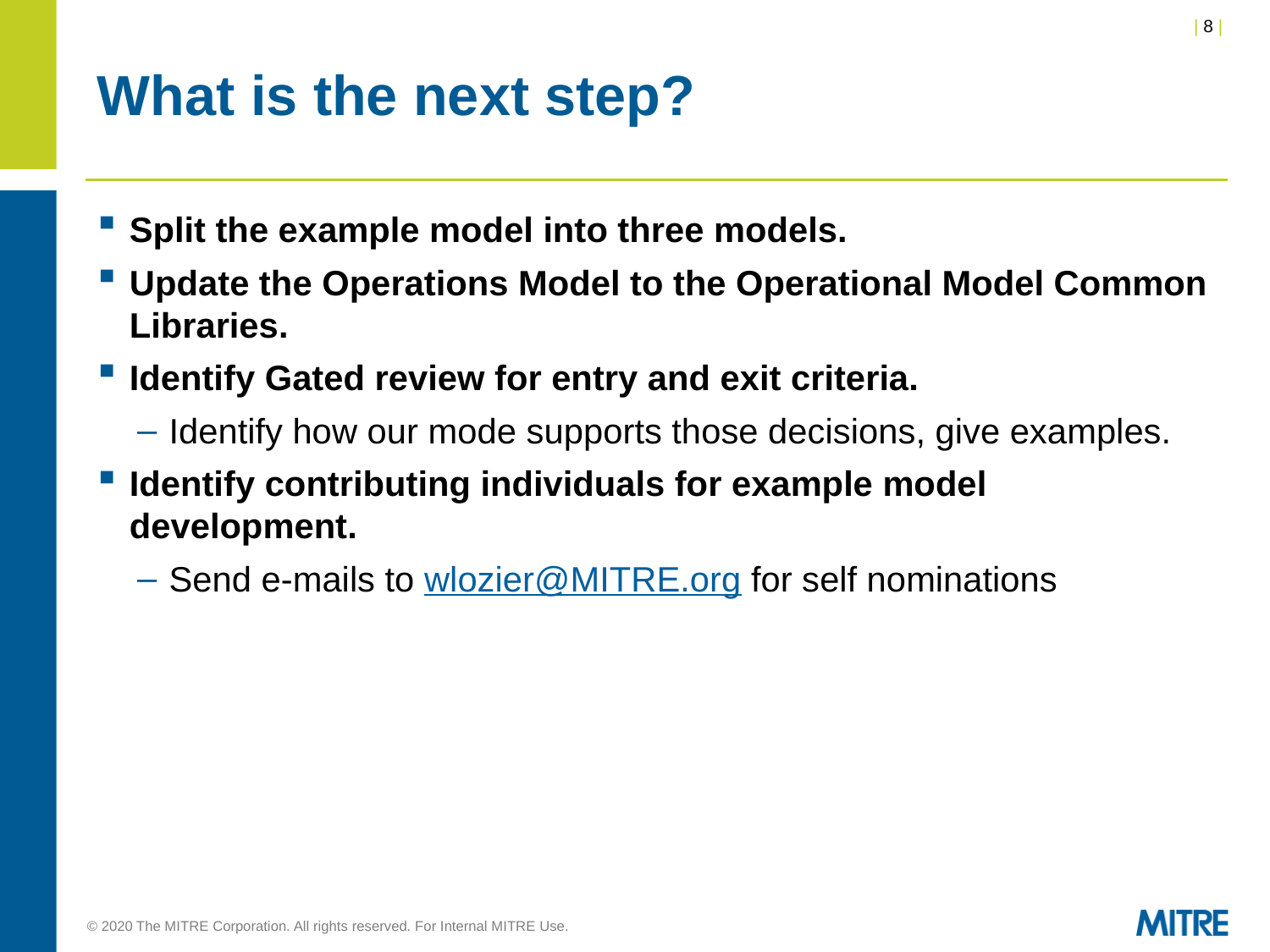

# What is the next step?
Split the example model into three models.
Update the Operations Model to the Operational Model Common Libraries.
Identify Gated review for entry and exit criteria.
Identify how our mode supports those decisions, give examples.
Identify contributing individuals for example model development.
Send e-mails to wlozier@MITRE.org for self nominations